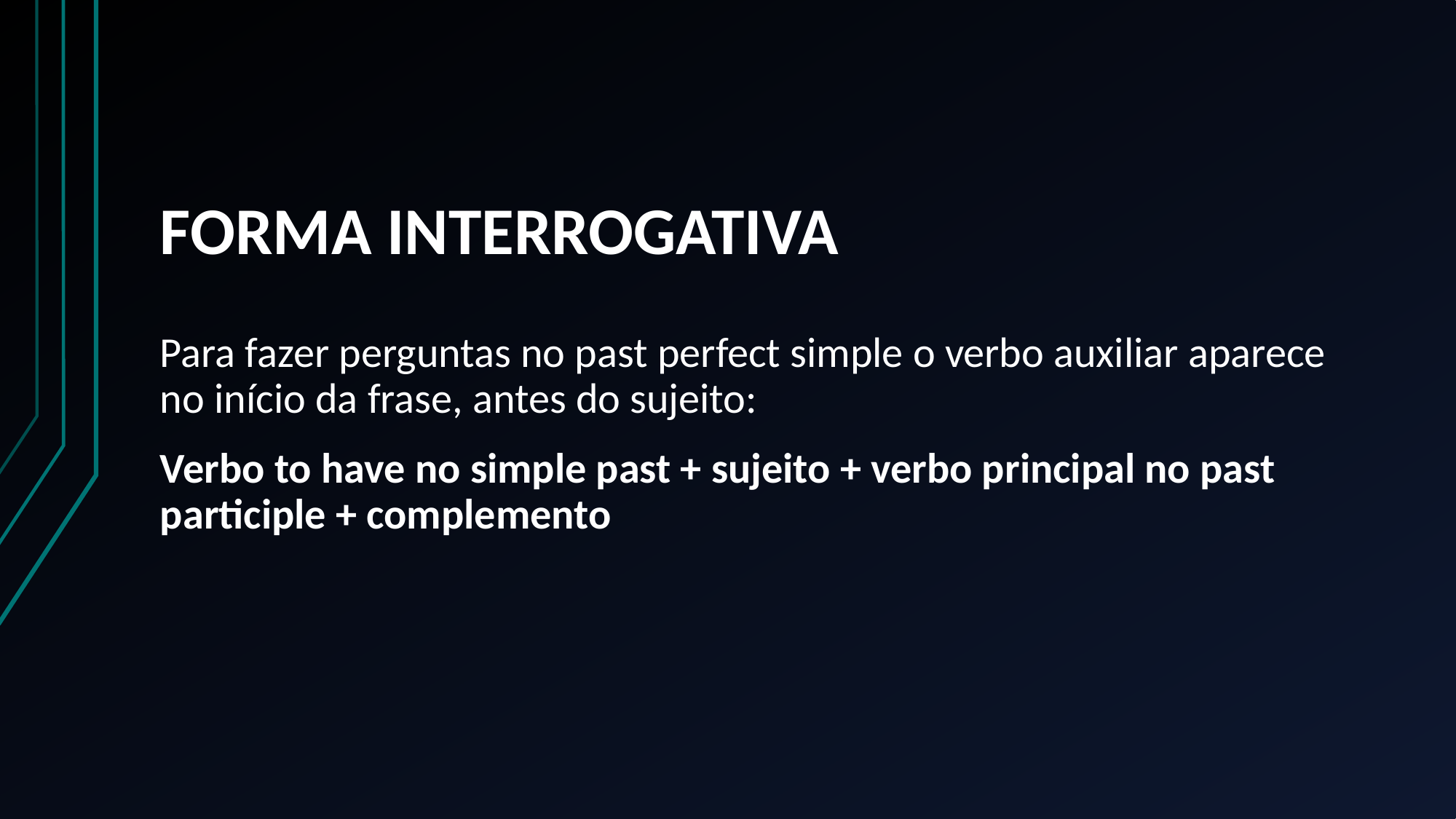

# FORMA INTERROGATIVA
Para fazer perguntas no past perfect simple o verbo auxiliar aparece no início da frase, antes do sujeito:
Verbo to have no simple past + sujeito + verbo principal no past participle + complemento